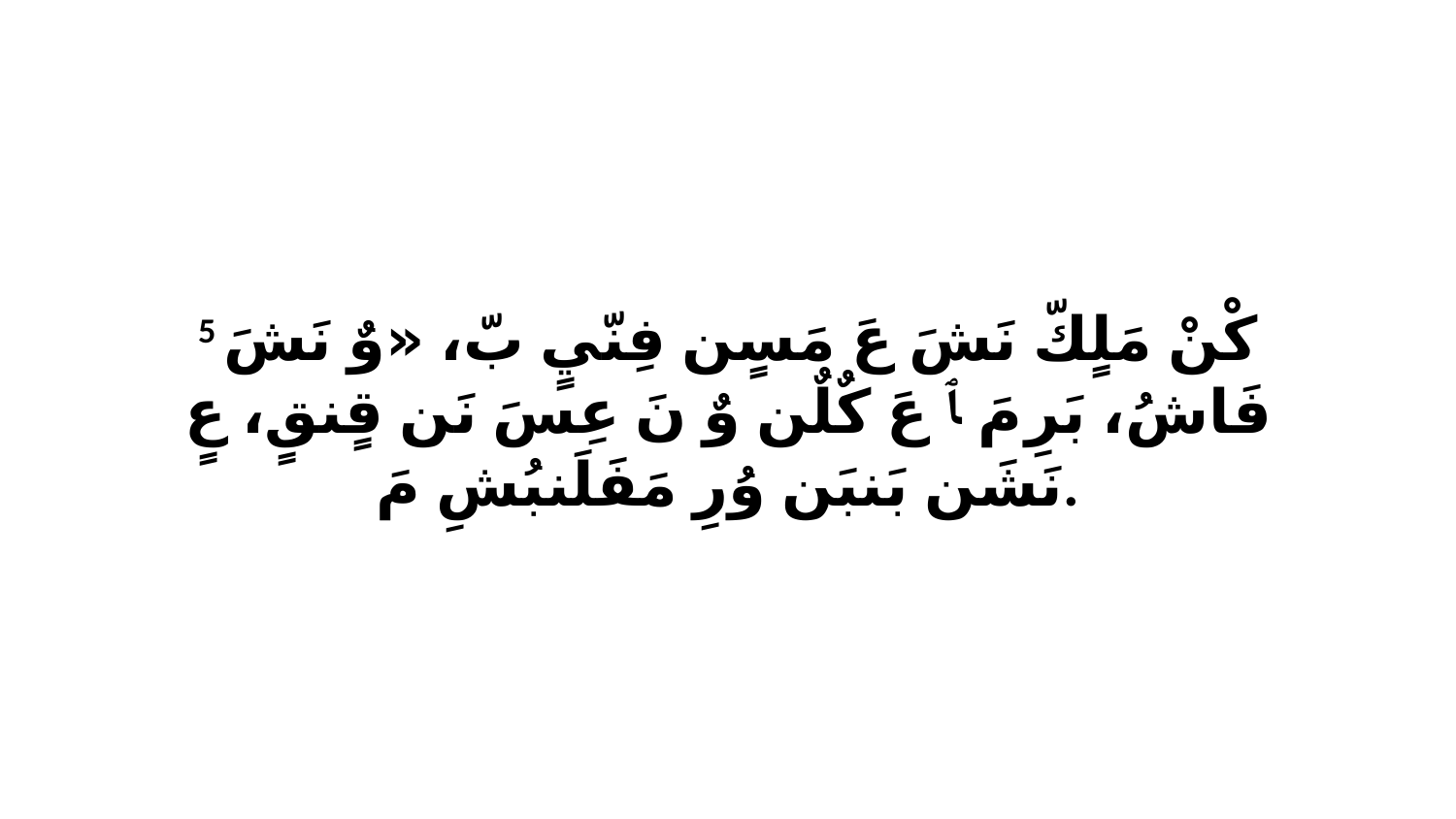

5 كْنْ مَلٍكّ نَشَ عَ مَسٍن فِنّيٍ بّ، «وٌ نَشَ فَاشُ، بَرِ مَ ﭑ عَ كٌلٌن وٌ نَ عِسَ نَن قٍنقٍ، عٍ نَشَن بَنبَن وُرِ مَفَلَنبُشِ مَ.